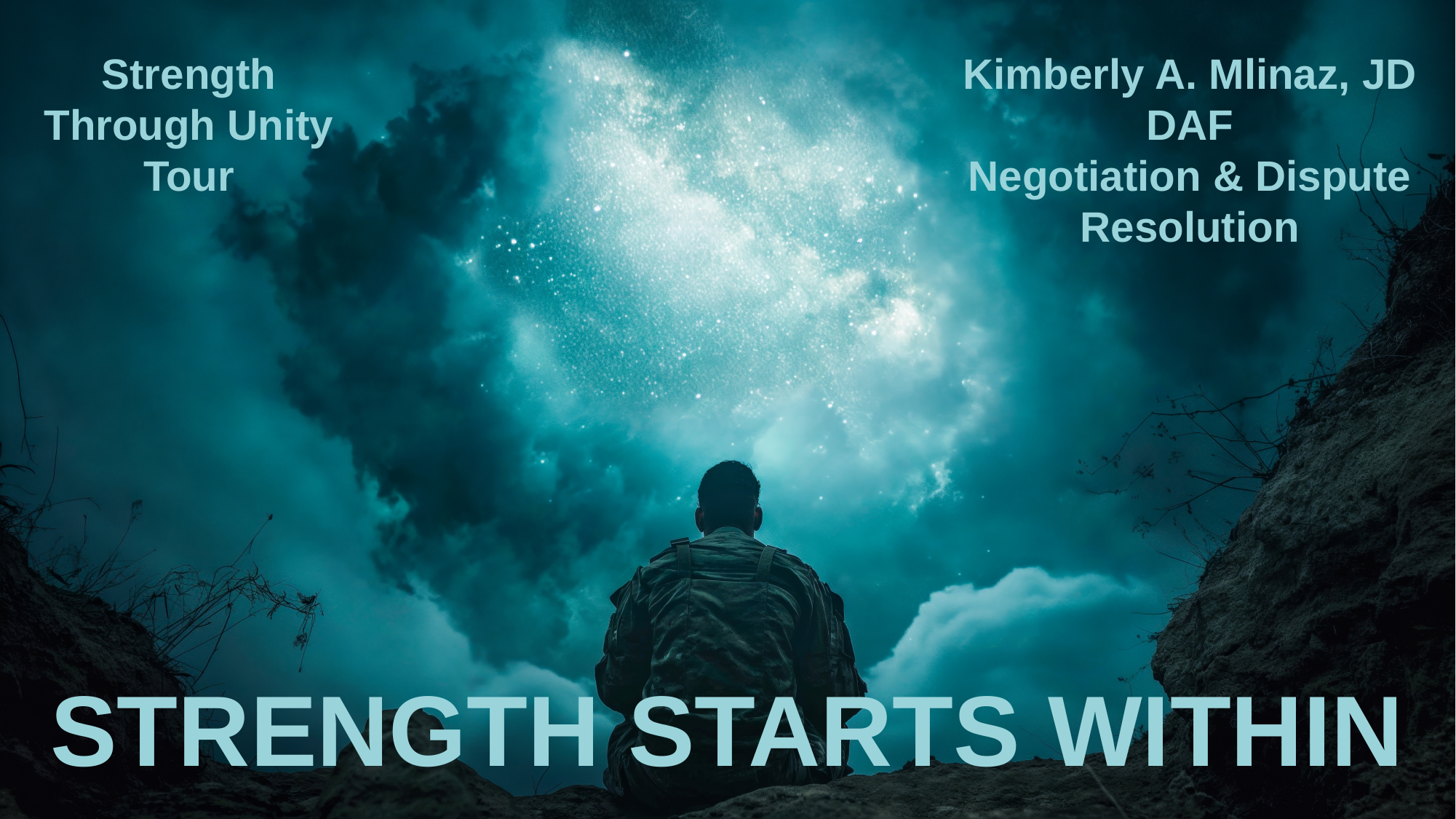

Strength Through Unity Tour
Kimberly A. Mlinaz, JD
DAF
Negotiation & Dispute Resolution
STRENGTH STARTS WITHIN